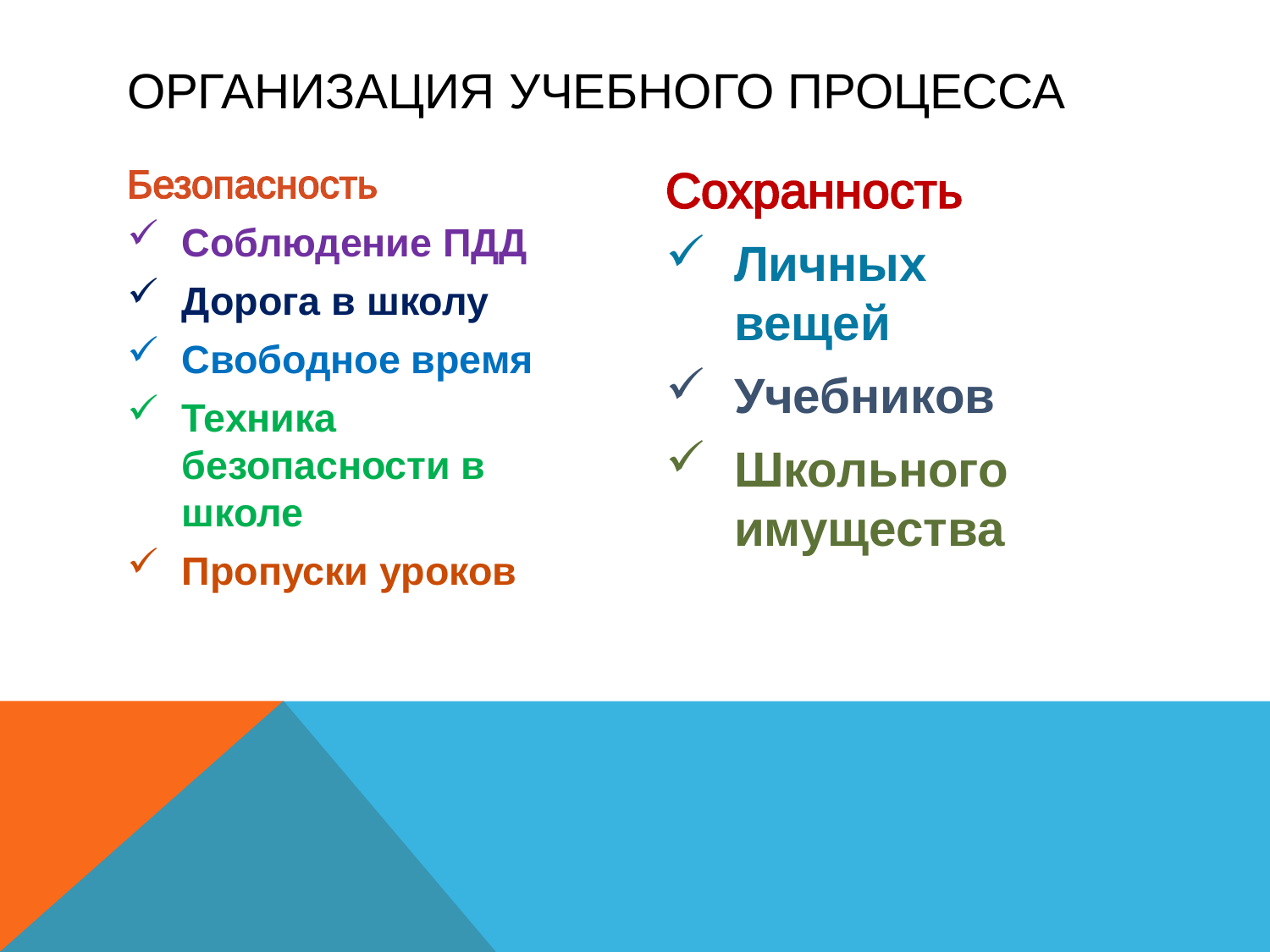

# Организация учебного процесса
Безопасность
Соблюдение ПДД
Дорога в школу
Свободное время
Техника безопасности в школе
Пропуски уроков
Сохранность
Личных вещей
Учебников
Школьного имущества